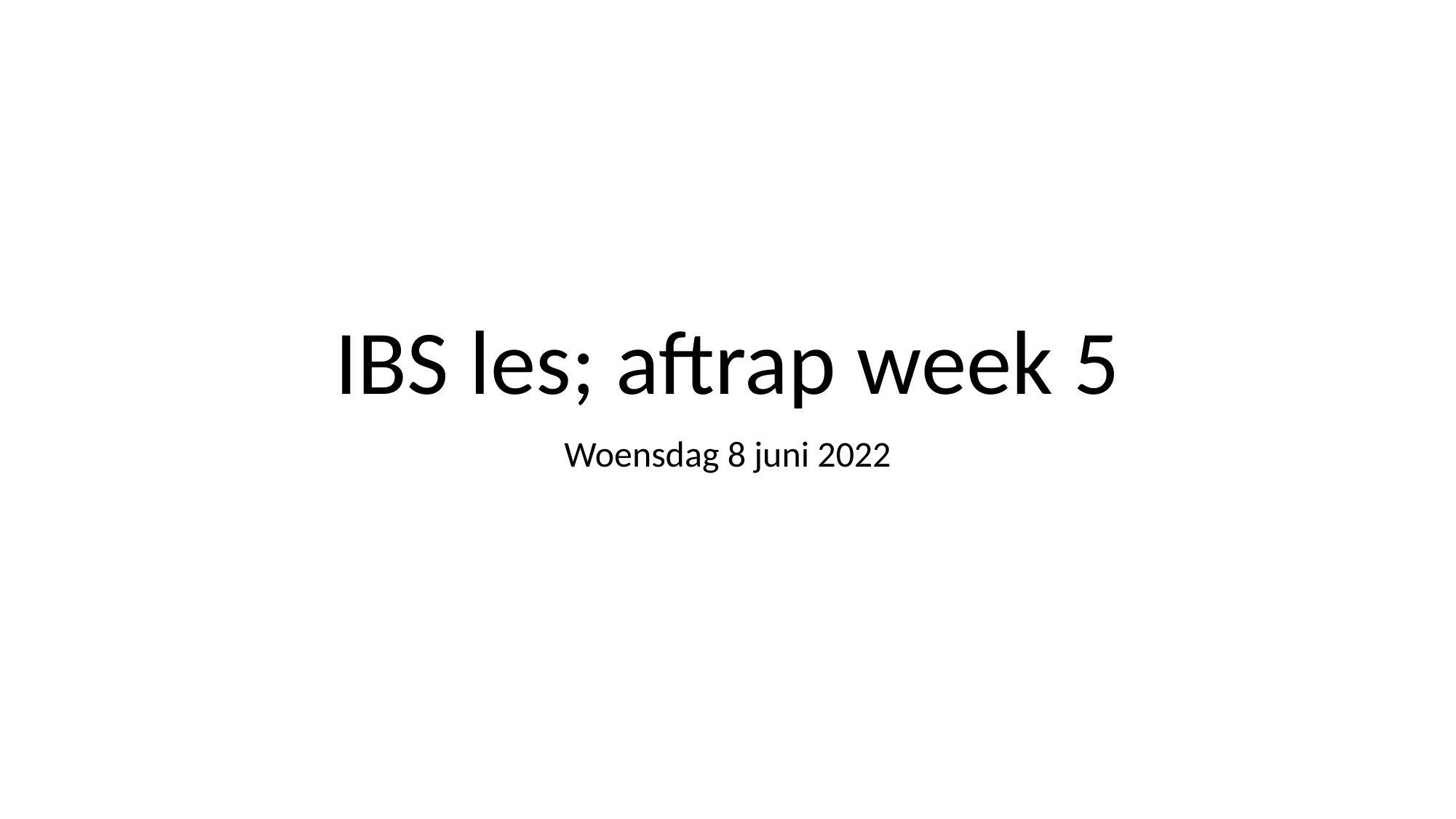

# IBS les; aftrap week 5
Woensdag 8 juni 2022